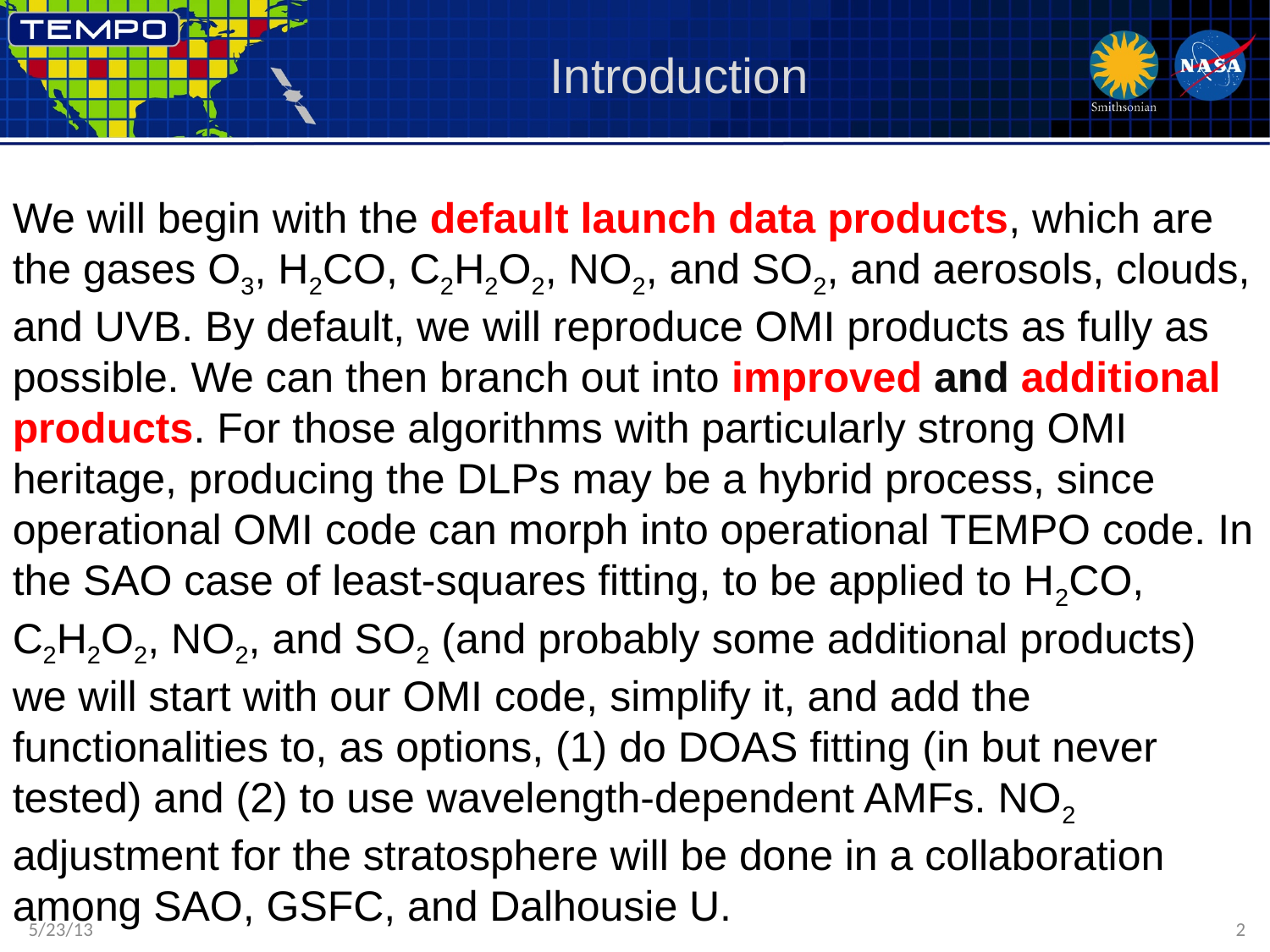

# Introduction
We will begin with the default launch data products, which are the gases O3, H2CO, C2H2O2, NO2, and SO2, and aerosols, clouds, and UVB. By default, we will reproduce OMI products as fully as possible. We can then branch out into improved and additional products. For those algorithms with particularly strong OMI heritage, producing the DLPs may be a hybrid process, since operational OMI code can morph into operational TEMPO code. In the SAO case of least-squares fitting, to be applied to H2CO, C2H2O2, NO2, and SO2 (and probably some additional products) we will start with our OMI code, simplify it, and add the functionalities to, as options, (1) do DOAS fitting (in but never tested) and (2) to use wavelength-dependent AMFs. NO2 adjustment for the stratosphere will be done in a collaboration among SAO, GSFC, and Dalhousie U.
5/23/13
2